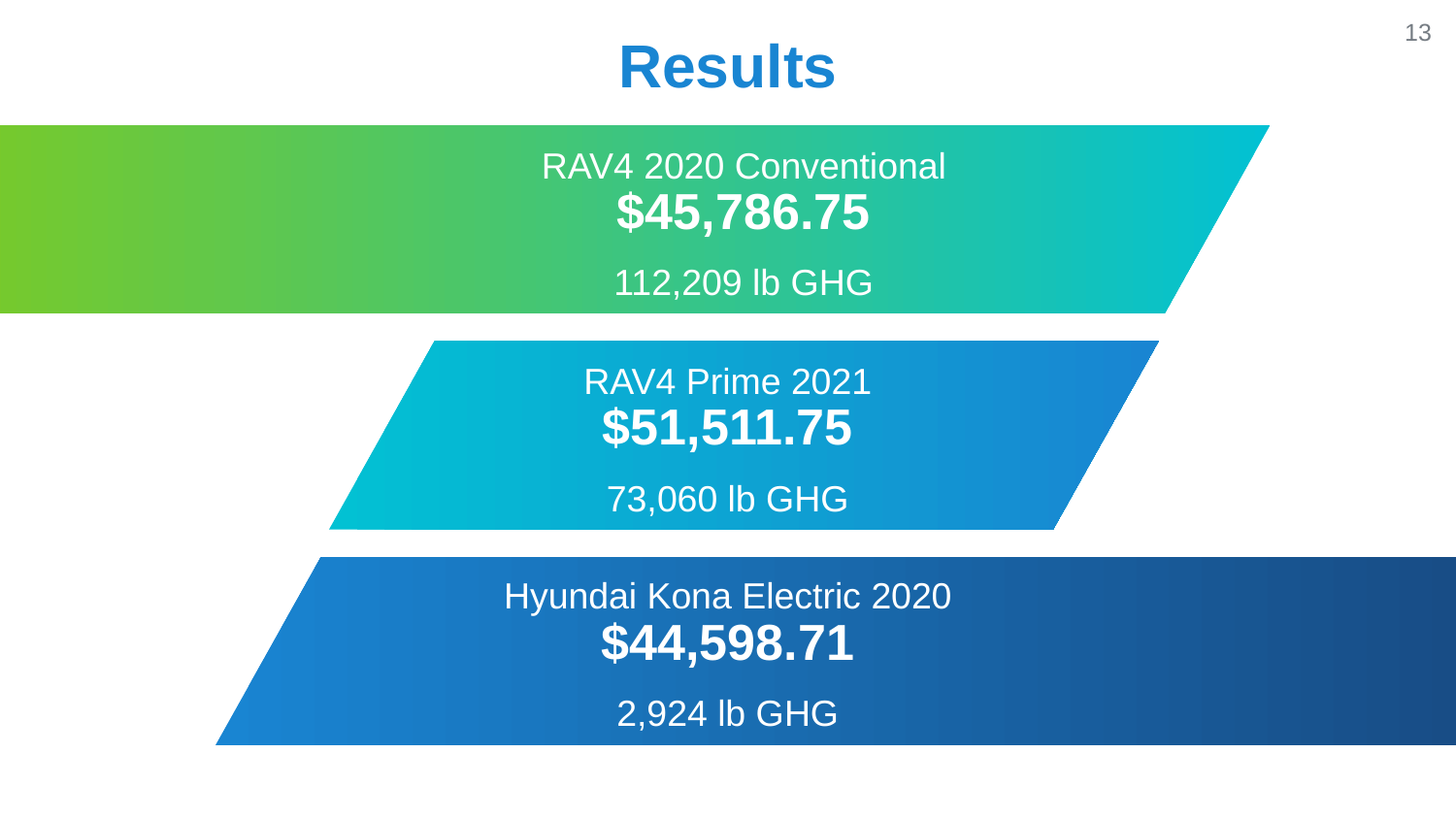

13
Results

RAV4 2020 Conventional
$45,786.75
112,209 lb GHG

RAV4 Prime 2021
$51,511.75
73,060 lb GHG

Hyundai Kona Electric 2020
$44,598.71
2,924 lb GHG